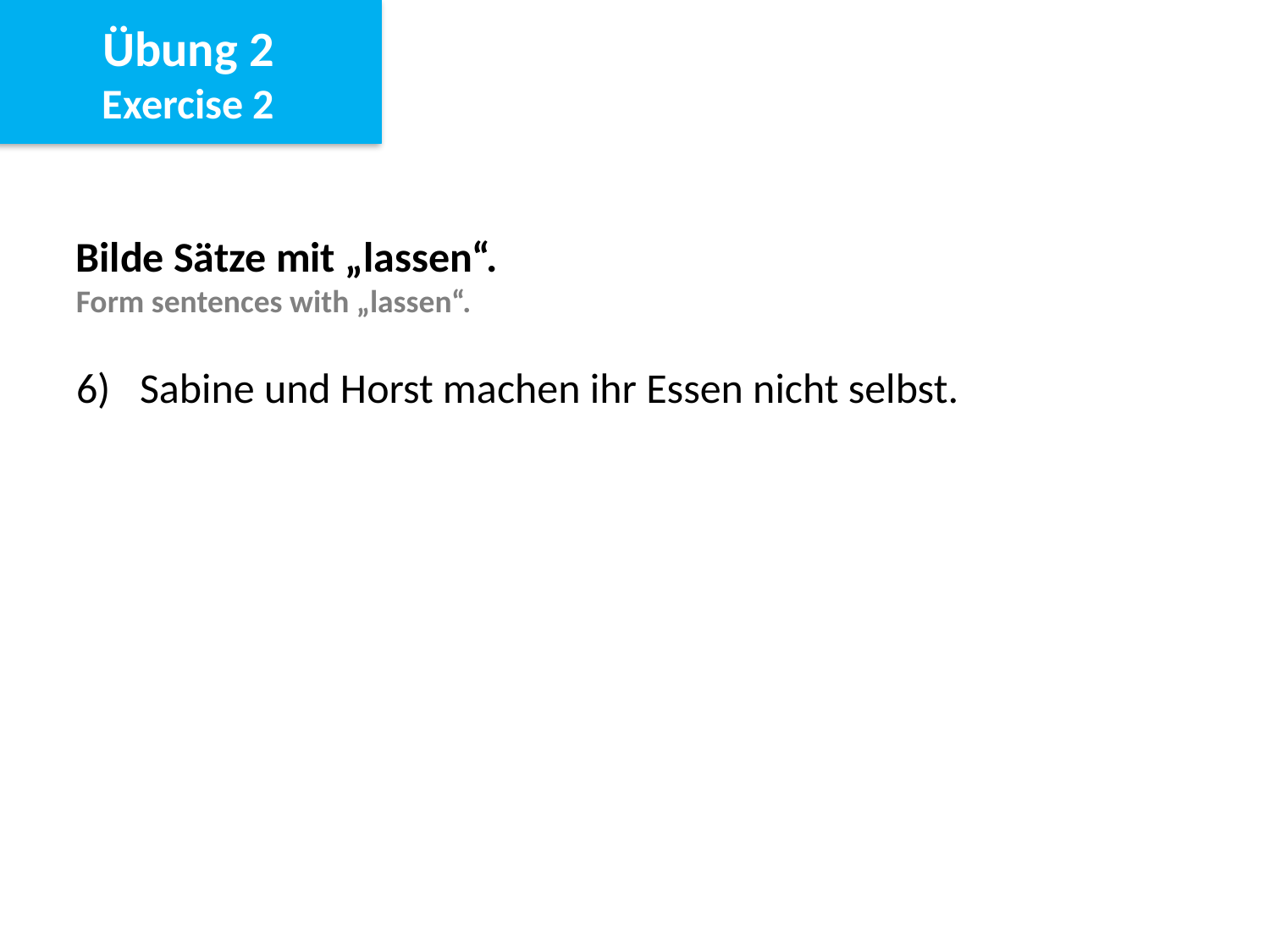

Übung 2
Exercise 2
Bilde Sätze mit „lassen“.
Form sentences with „lassen“.

Sabine und Horst machen ihr Essen nicht selbst.